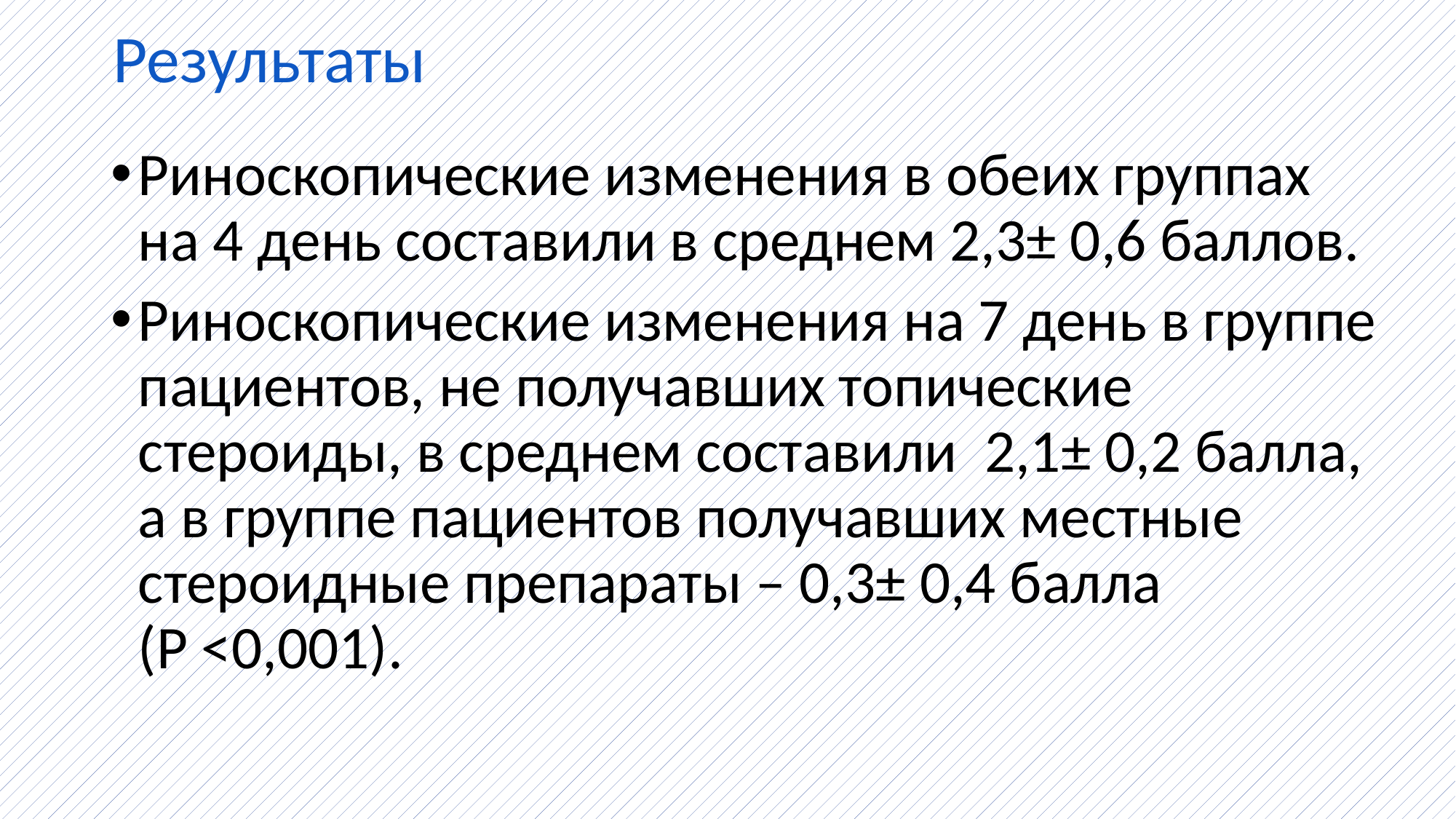

# Результаты
Риноскопические изменения в обеих группах на 4 день составили в среднем 2,3± 0,6 баллов.
Риноскопические изменения на 7 день в группе пациентов, не получавших топические стероиды, в среднем составили  2,1± 0,2 балла, а в группе пациентов получавших местные стероидные препараты – 0,3± 0,4 балла             (Р <0,001).